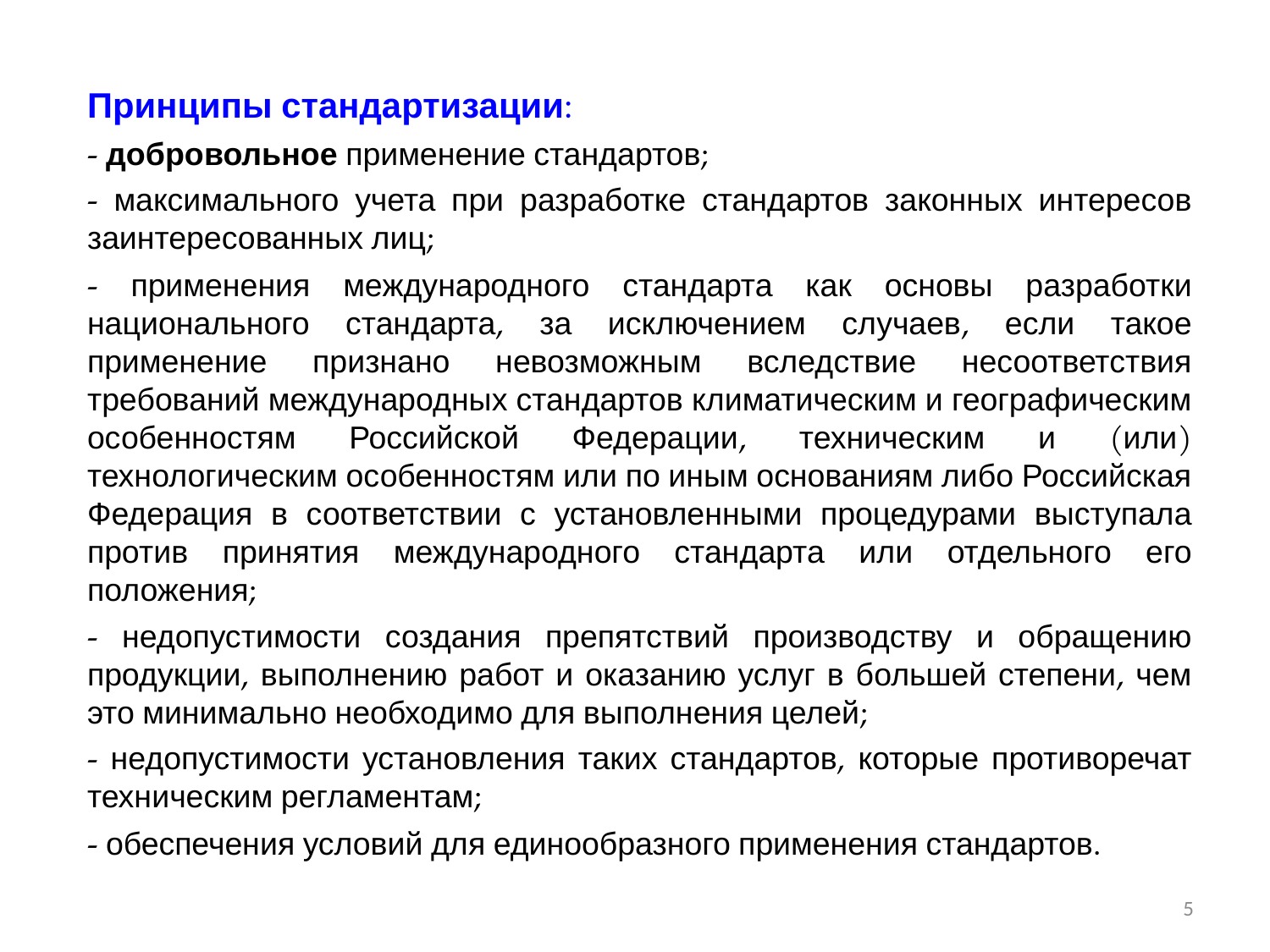

Принципы стандартизации:
- добровольное применение стандартов;
- максимального учета при разработке стандартов законных интересов заинтересованных лиц;
- применения международного стандарта как основы разработки национального стандарта, за исключением случаев, если такое применение признано невозможным вследствие несоответствия требований международных стандартов климатическим и географическим особенностям Российской Федерации, техническим и (или) технологическим особенностям или по иным основаниям либо Российская Федерация в соответствии с установленными процедурами выступала против принятия международного стандарта или отдельного его положения;
- недопустимости создания препятствий производству и обращению продукции, выполнению работ и оказанию услуг в большей степени, чем это минимально необходимо для выполнения целей;
- недопустимости установления таких стандартов, которые противоречат техническим регламентам;
- обеспечения условий для единообразного применения стандартов.
5